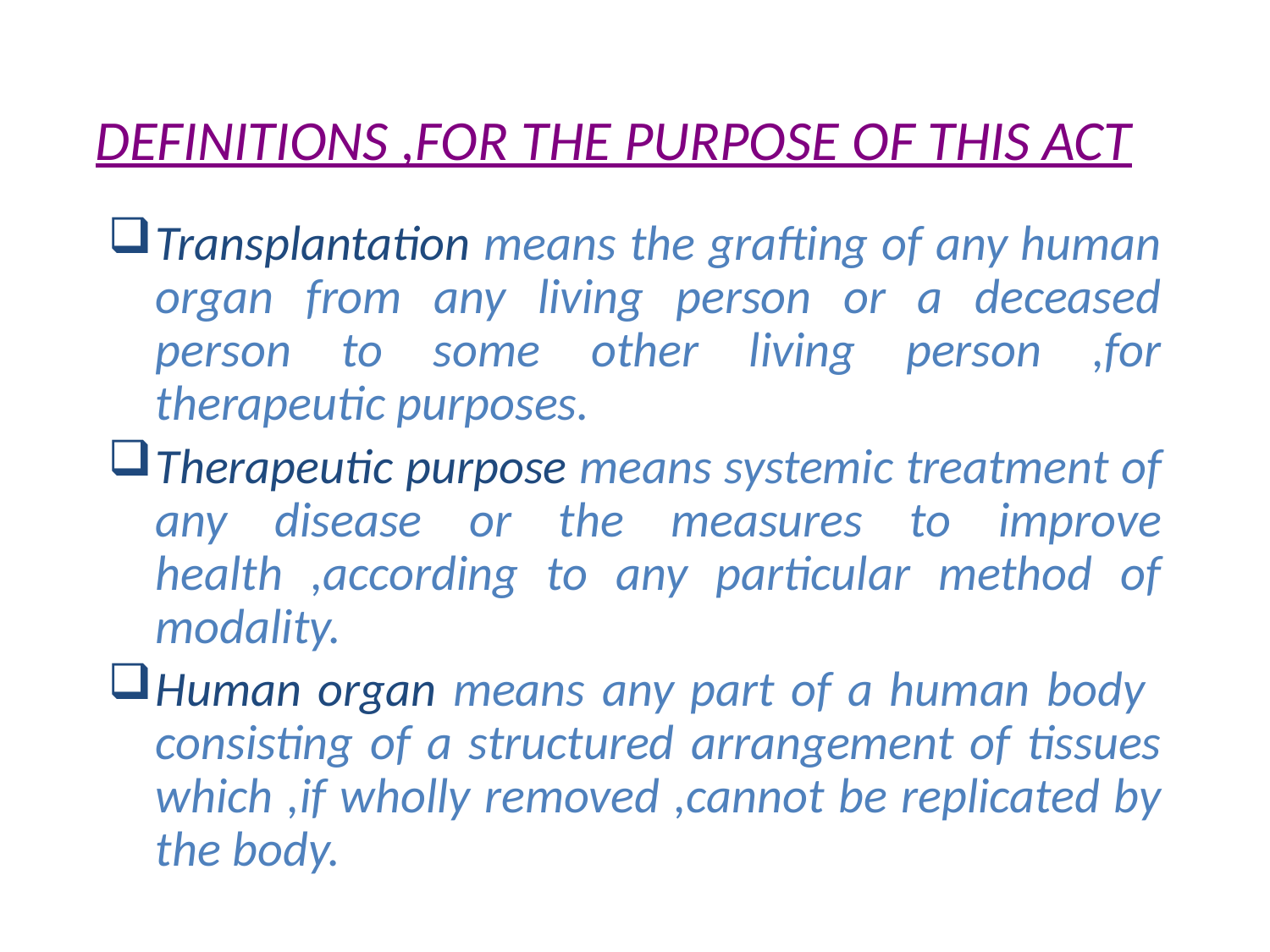

# DEFINITIONS ,FOR THE PURPOSE OF THIS ACT
Transplantation means the grafting of any human organ from any living person or a deceased person to some other living person ,for therapeutic purposes.
Therapeutic purpose means systemic treatment of any disease or the measures to improve health ,according to any particular method of modality.
Human organ means any part of a human body  consisting of a structured arrangement of tissues which ,if wholly removed ,cannot be replicated by the body.